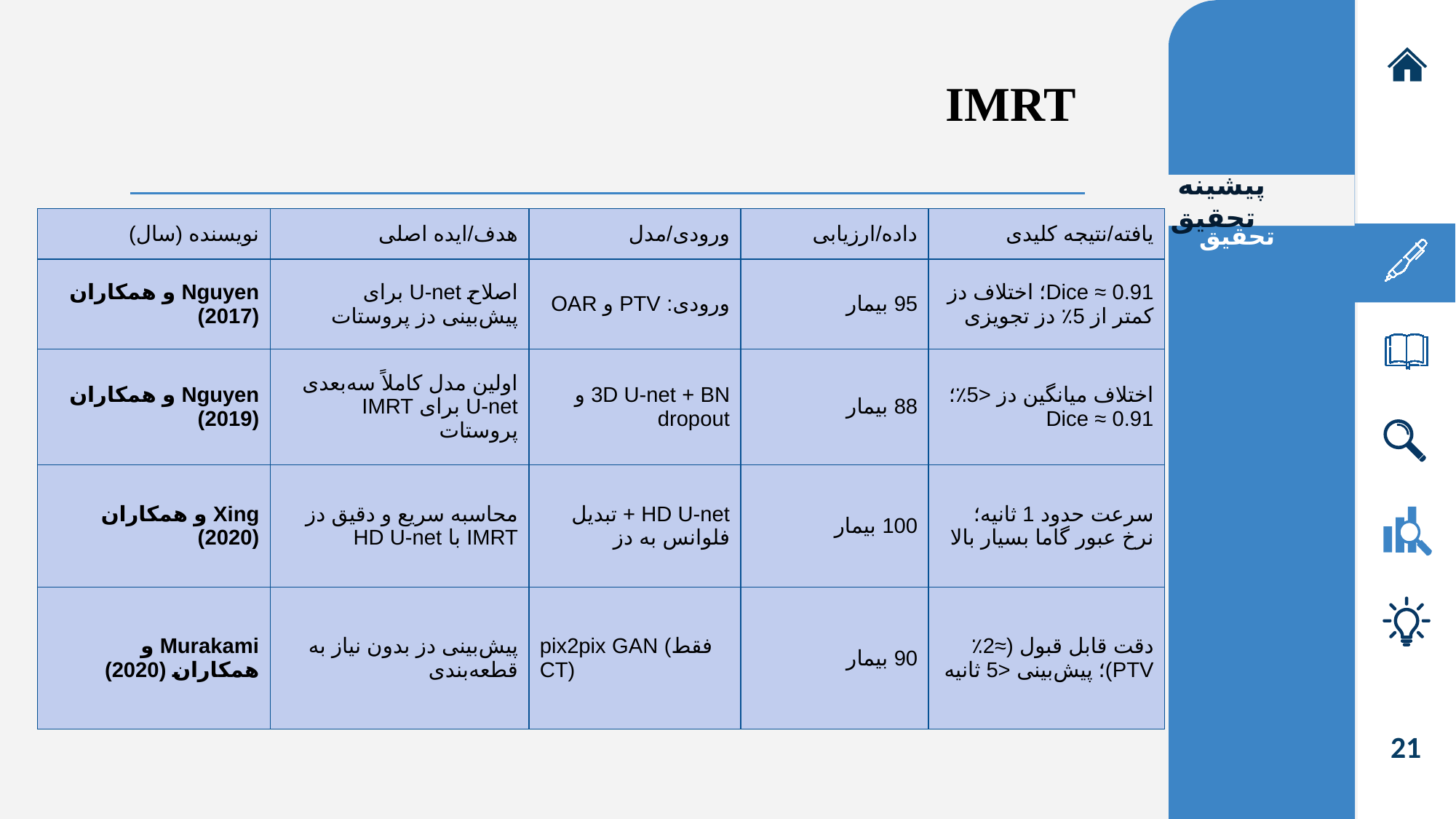

IMRT

 پیشینه تحقیق

 پیشینه تحقیق
| نویسنده (سال) | هدف/ایده اصلی | ورودی/مدل | داده/ارزیابی | یافته/نتیجه کلیدی |
| --- | --- | --- | --- | --- |
| Nguyen و همکاران (2017) | اصلاح U-net برای پیش‌بینی دز پروستات | ورودی: PTV و OAR | 95 بیمار | Dice ≈ 0.91؛ اختلاف دز کمتر از 5٪ دز تجویزی |
| Nguyen و همکاران (2019) | اولین مدل کاملاً سه‌بعدی U-net برای IMRT پروستات | 3D U-net + BN و dropout | 88 بیمار | اختلاف میانگین دز <5٪؛ Dice ≈ 0.91 |
| Xing و همکاران (2020) | محاسبه سریع و دقیق دز IMRT با HD U-net | HD U-net + تبدیل فلوانس به دز | 100 بیمار | سرعت حدود 1 ثانیه؛ نرخ عبور گاما بسیار بالا |
| Murakami و همکاران (2020) | پیش‌بینی دز بدون نیاز به قطعه‌بندی | pix2pix GAN (فقط CT) | 90 بیمار | دقت قابل قبول (≈2٪ PTV)؛ پیش‌بینی <5 ثانیه |

21